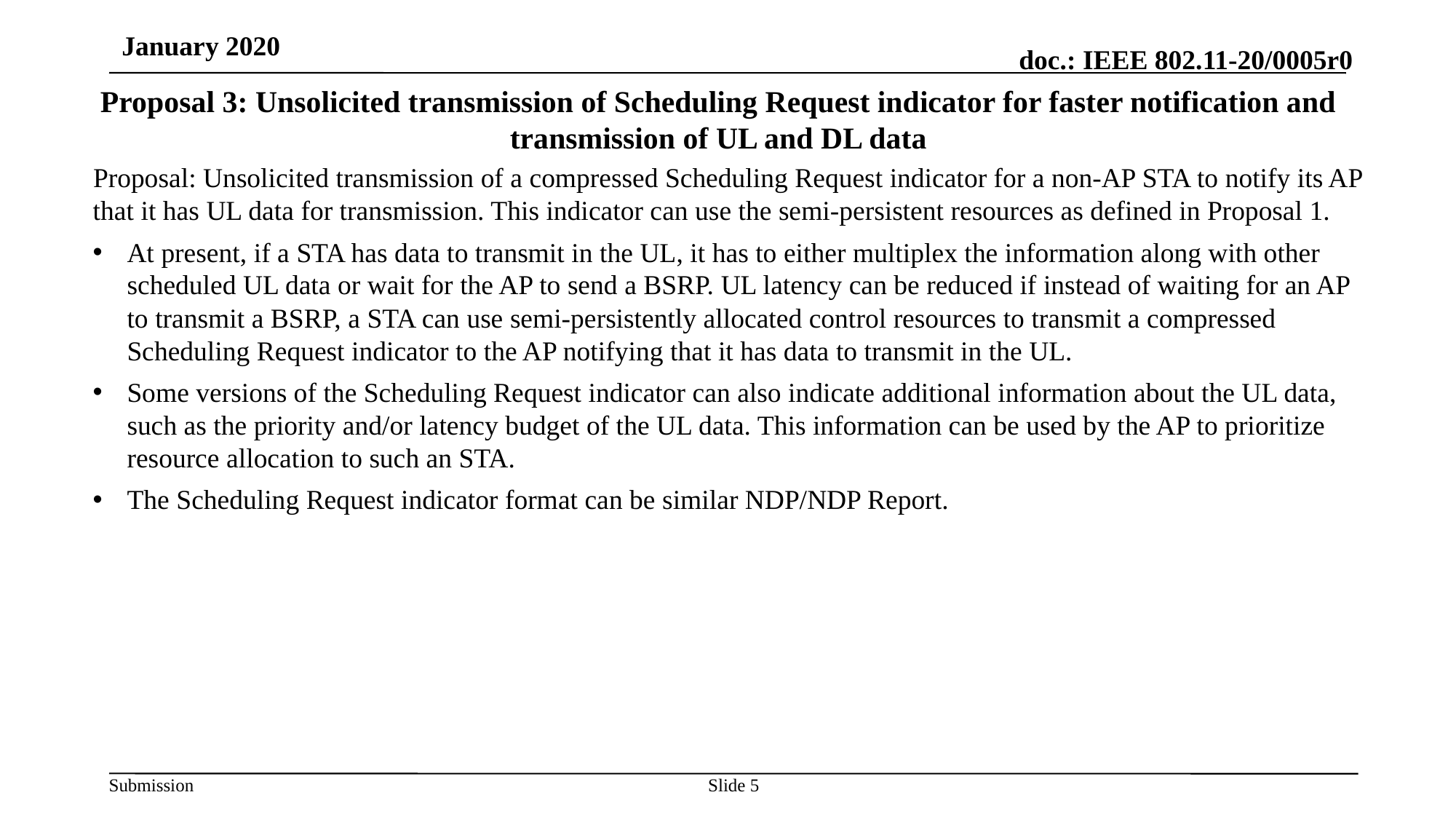

January 2020
# Proposal 3: Unsolicited transmission of Scheduling Request indicator for faster notification and transmission of UL and DL data
Proposal: Unsolicited transmission of a compressed Scheduling Request indicator for a non-AP STA to notify its AP that it has UL data for transmission. This indicator can use the semi-persistent resources as defined in Proposal 1.
At present, if a STA has data to transmit in the UL, it has to either multiplex the information along with other scheduled UL data or wait for the AP to send a BSRP. UL latency can be reduced if instead of waiting for an AP to transmit a BSRP, a STA can use semi-persistently allocated control resources to transmit a compressed Scheduling Request indicator to the AP notifying that it has data to transmit in the UL.
Some versions of the Scheduling Request indicator can also indicate additional information about the UL data, such as the priority and/or latency budget of the UL data. This information can be used by the AP to prioritize resource allocation to such an STA.
The Scheduling Request indicator format can be similar NDP/NDP Report.
Slide 5